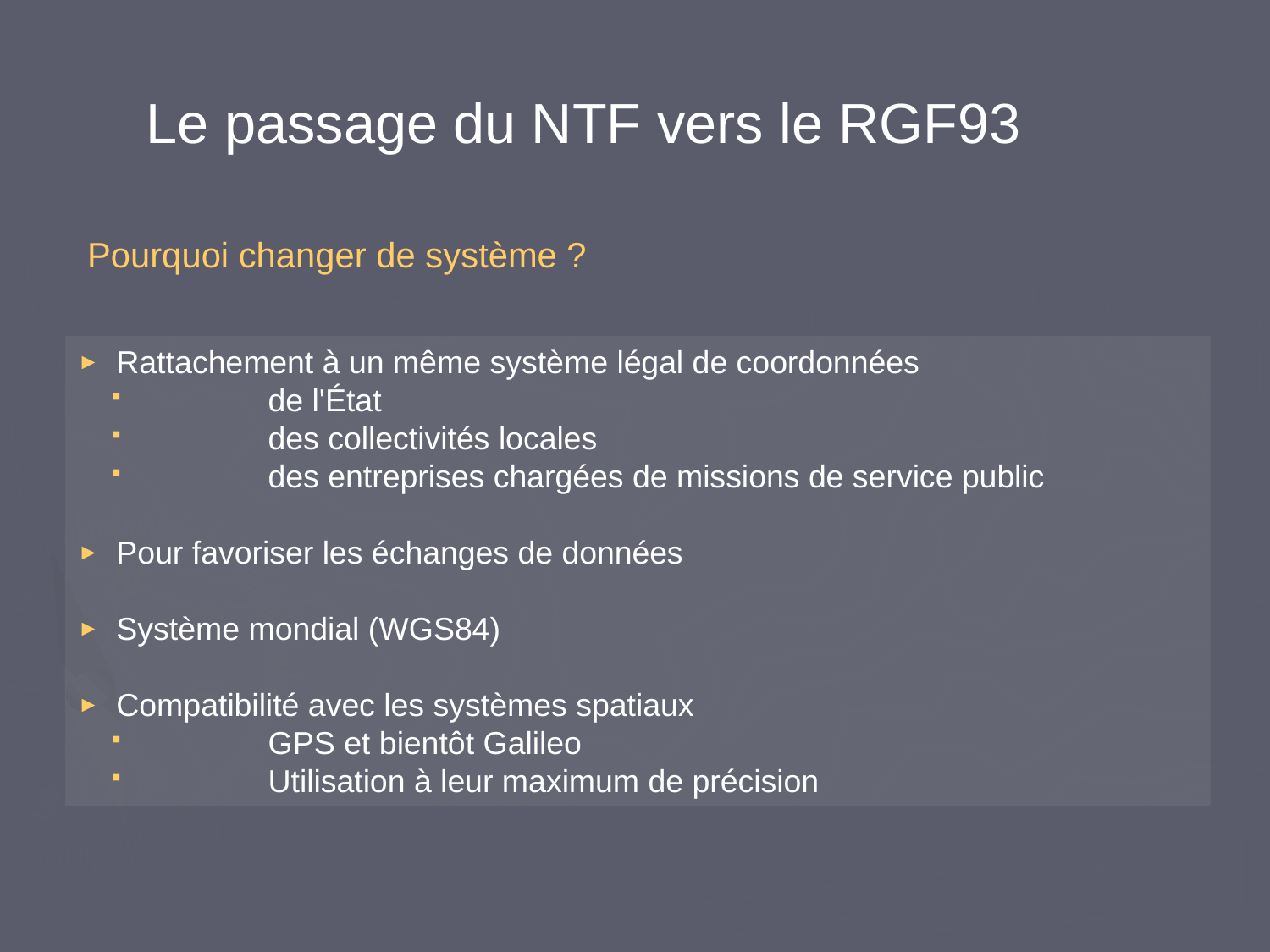

# Le passage du NTF vers le RGF93
Pourquoi changer de système ?
 Rattachement à un même système légal de coordonnées
	de l'État
	des collectivités locales
	des entreprises chargées de missions de service public

 Pour favoriser les échanges de données

 Système mondial (WGS84)

 Compatibilité avec les systèmes spatiaux
	GPS et bientôt Galileo
	Utilisation à leur maximum de précision